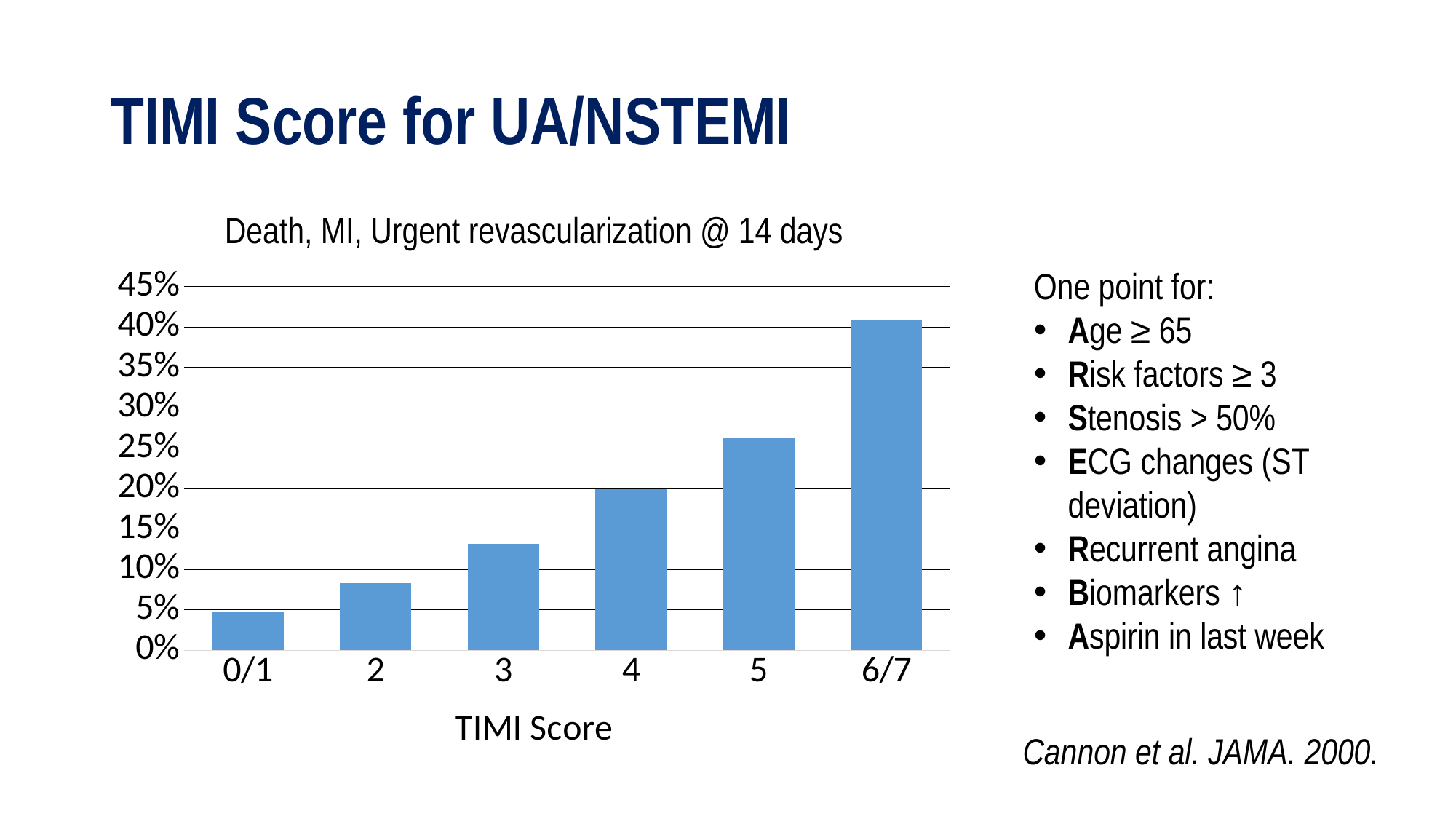

# TIMI Score for UA/NSTEMI
Death, MI, Urgent revascularization @ 14 days

### Chart

| Category | Series 1 |
|---|---|
| 0/1 | 0.047 |
| 2 | 0.083 |
| 3 | 0.132 |
| 4 | 0.199 |
| 5 | 0.262 |
| 6/7 | 0.409 |
One point for:
Age ≥ 65
Risk factors ≥ 3
Stenosis > 50%
ECG changes (ST deviation)
Recurrent angina
Biomarkers ↑
Aspirin in last week
Cannon et al. JAMA. 2000.